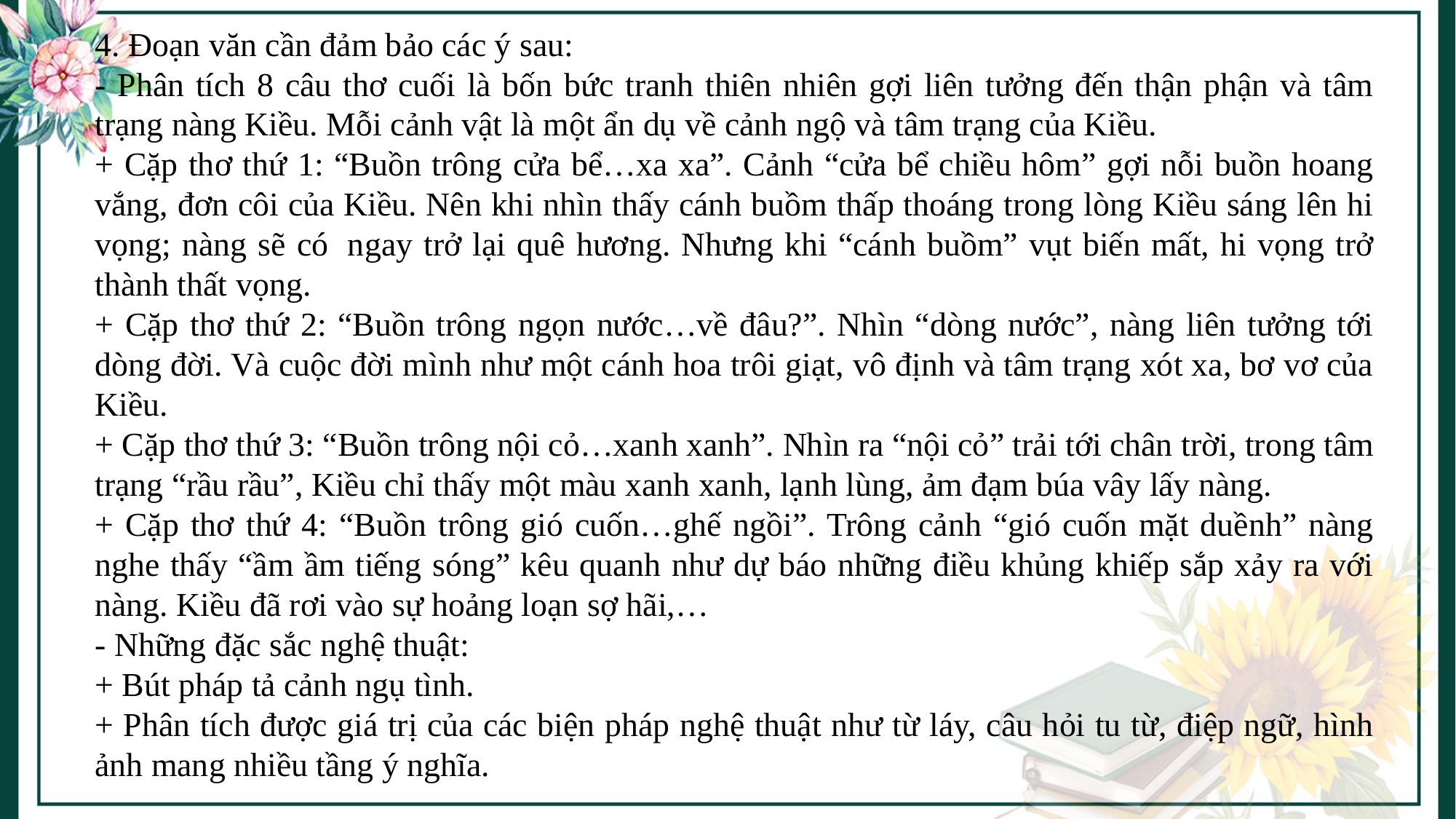

4. Đoạn văn cần đảm bảo các ý sau:
- Phân tích 8 câu thơ cuối là bốn bức tranh thiên nhiên gợi liên tưởng đến thận phận và tâm trạng nàng Kiều. Mỗi cảnh vật là một ẩn dụ về cảnh ngộ và tâm trạng của Kiều.
+ Cặp thơ thứ 1: “Buồn trông cửa bể…xa xa”. Cảnh “cửa bể chiều hôm” gợi nỗi buồn hoang vắng, đơn côi của Kiều. Nên khi nhìn thấy cánh buồm thấp thoáng trong lòng Kiều sáng lên hi vọng; nàng sẽ có  ngay trở lại quê hương. Nhưng khi “cánh buồm” vụt biến mất, hi vọng trở thành thất vọng.
+ Cặp thơ thứ 2: “Buồn trông ngọn nước…về đâu?”. Nhìn “dòng nước”, nàng liên tưởng tới dòng đời. Và cuộc đời mình như một cánh hoa trôi giạt, vô định và tâm trạng xót xa, bơ vơ của Kiều.
+ Cặp thơ thứ 3: “Buồn trông nội cỏ…xanh xanh”. Nhìn ra “nội cỏ” trải tới chân trời, trong tâm trạng “rầu rầu”, Kiều chỉ thấy một màu xanh xanh, lạnh lùng, ảm đạm búa vây lấy nàng.
+ Cặp thơ thứ 4: “Buồn trông gió cuốn…ghế ngồi”. Trông cảnh “gió cuốn mặt duềnh” nàng nghe thấy “ầm ầm tiếng sóng” kêu quanh như dự báo những điều khủng khiếp sắp xảy ra với nàng. Kiều đã rơi vào sự hoảng loạn sợ hãi,…
- Những đặc sắc nghệ thuật:
+ Bút pháp tả cảnh ngụ tình.
+ Phân tích được giá trị của các biện pháp nghệ thuật như từ láy, câu hỏi tu từ, điệp ngữ, hình ảnh mang nhiều tầng ý nghĩa.